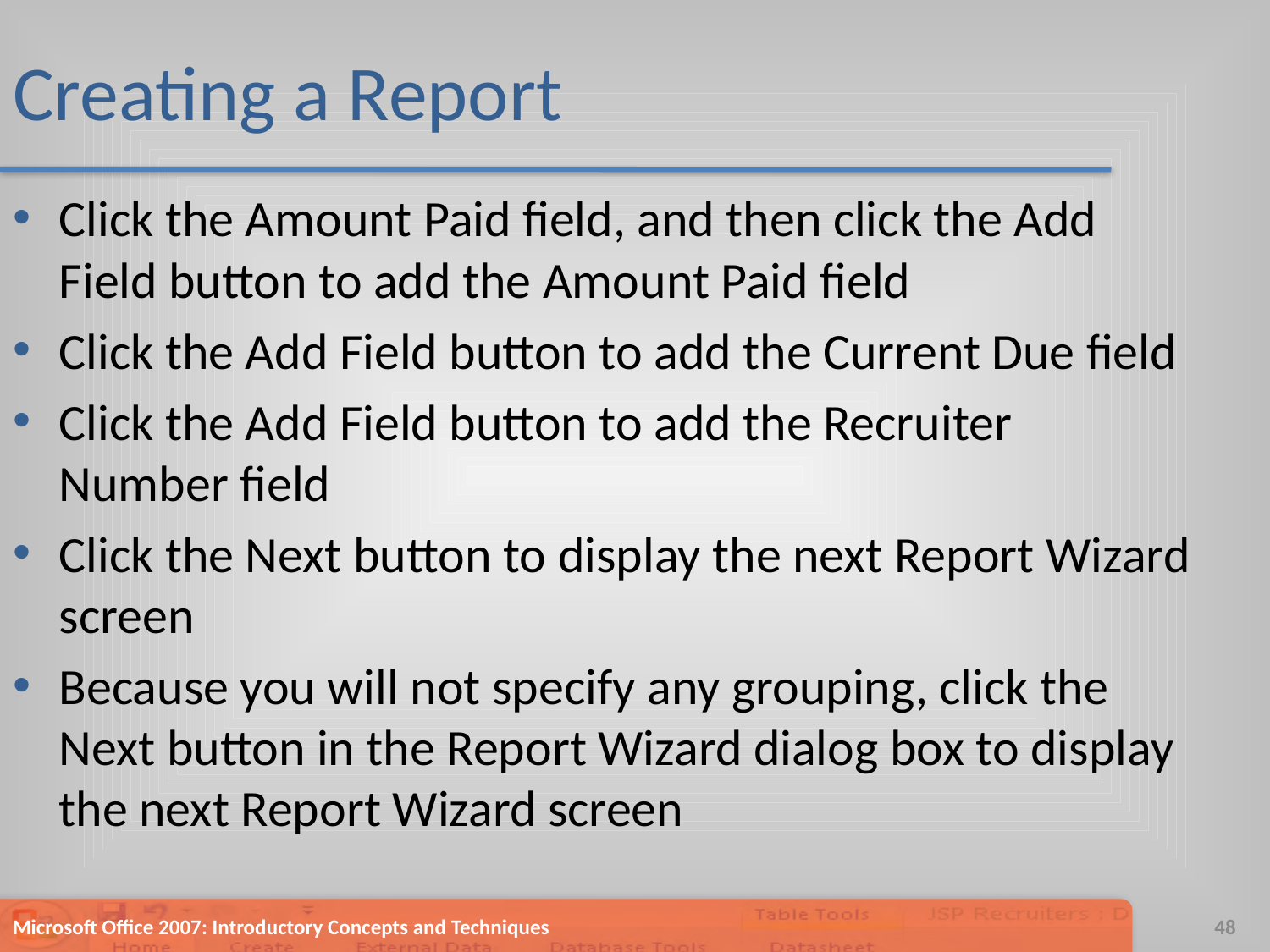

# Creating a Report
Click the Amount Paid field, and then click the Add Field button to add the Amount Paid field
Click the Add Field button to add the Current Due field
Click the Add Field button to add the Recruiter Number field
Click the Next button to display the next Report Wizard screen
Because you will not specify any grouping, click the Next button in the Report Wizard dialog box to display the next Report Wizard screen
Microsoft Office 2007: Introductory Concepts and Techniques
48